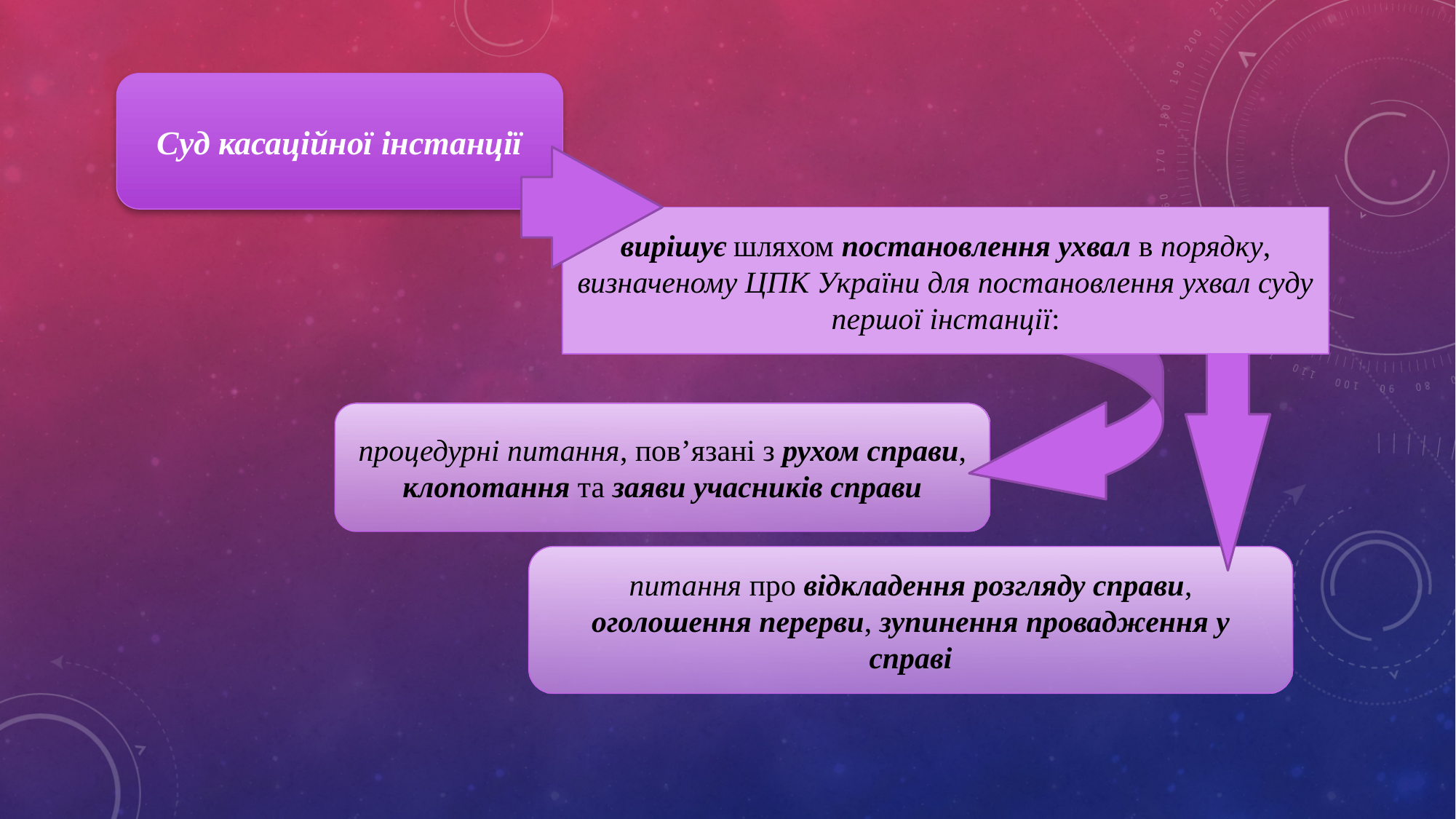

Суд касаційної інстанції

вирішує шляхом постановлення ухвал в порядку, визначеному ЦПК України для постановлення ухвал суду першої інстанції:

процедурні питання, пов’язані з рухом справи, клопотання та заяви учасників справи
питання про відкладення розгляду справи, оголошення перерви, зупинення провадження у справі